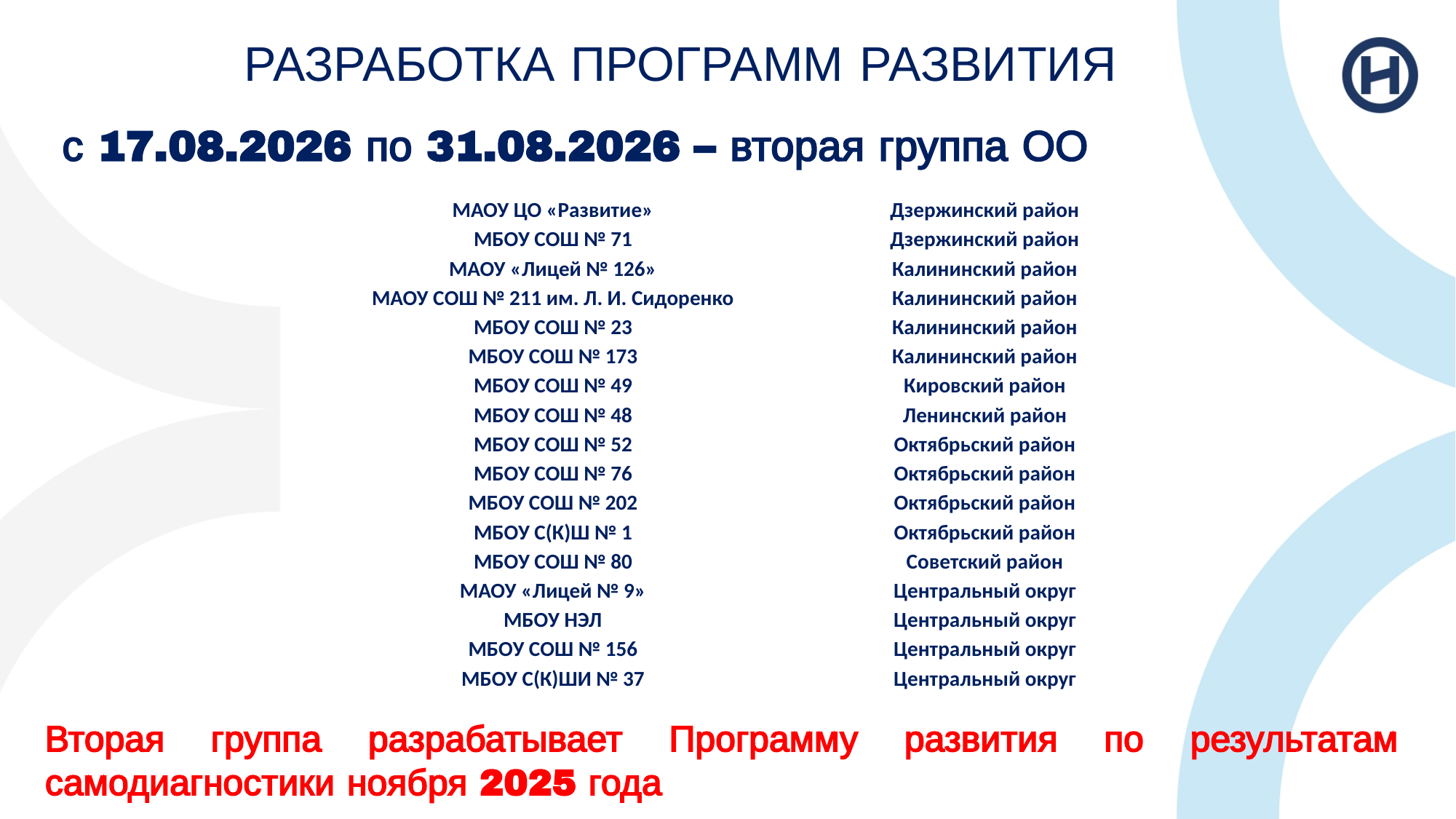

# РАЗРАБОТКА ПРОГРАММ РАЗВИТИЯ
с 17.08.2026 по 31.08.2026 – вторая группа ОО
| МАОУ ЦО «Развитие» | Дзержинский район |
| --- | --- |
| МБОУ СОШ № 71 | Дзержинский район |
| МАОУ «Лицей № 126» | Калининский район |
| МАОУ СОШ № 211 им. Л. И. Сидоренко | Калининский район |
| МБОУ СОШ № 23 | Калининский район |
| МБОУ СОШ № 173 | Калининский район |
| МБОУ СОШ № 49 | Кировский район |
| МБОУ СОШ № 48 | Ленинский район |
| МБОУ СОШ № 52 | Октябрьский район |
| МБОУ СОШ № 76 | Октябрьский район |
| МБОУ СОШ № 202 | Октябрьский район |
| МБОУ С(К)Ш № 1 | Октябрьский район |
| МБОУ СОШ № 80 | Советский район |
| МАОУ «Лицей № 9» | Центральный округ |
| МБОУ НЭЛ | Центральный округ |
| МБОУ СОШ № 156 | Центральный округ |
| МБОУ С(К)ШИ № 37 | Центральный округ |
Вторая группа разрабатывает Программу развития по результатам самодиагностики ноября 2025 года